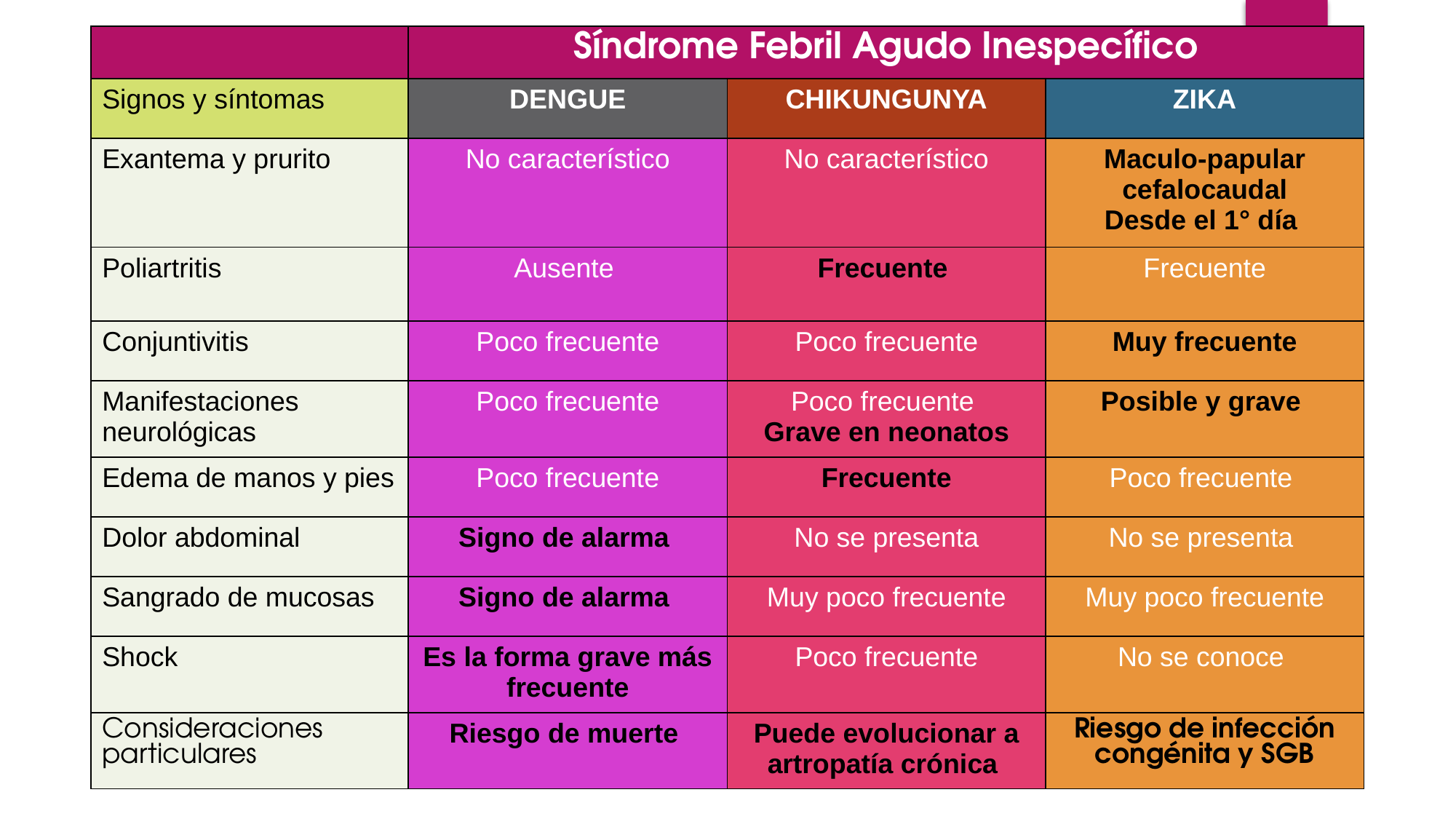

|  | Síndrome Febril Agudo Inespecífico |  |  |
| --- | --- | --- | --- |
| Signos y síntomas | DENGUE | CHIKUNGUNYA | ZIKA |
| Exantema y prurito | No característico | No característico | Maculo-papular cefalocaudal Desde el 1° día |
| Poliartritis | Ausente | Frecuente | Frecuente |
| Conjuntivitis | Poco frecuente | Poco frecuente | Muy frecuente |
| Manifestaciones neurológicas | Poco frecuente | Poco frecuente Grave en neonatos | Posible y grave |
| Edema de manos y pies | Poco frecuente | Frecuente | Poco frecuente |
| Dolor abdominal | Signo de alarma | No se presenta | No se presenta |
| Sangrado de mucosas | Signo de alarma | Muy poco frecuente | Muy poco frecuente |
| Shock | Es la forma grave más frecuente | Poco frecuente | No se conoce |
| Consideraciones particulares | Riesgo de muerte | Puede evolucionar a artropatía crónica | Riesgo de infección congénita y SGB |